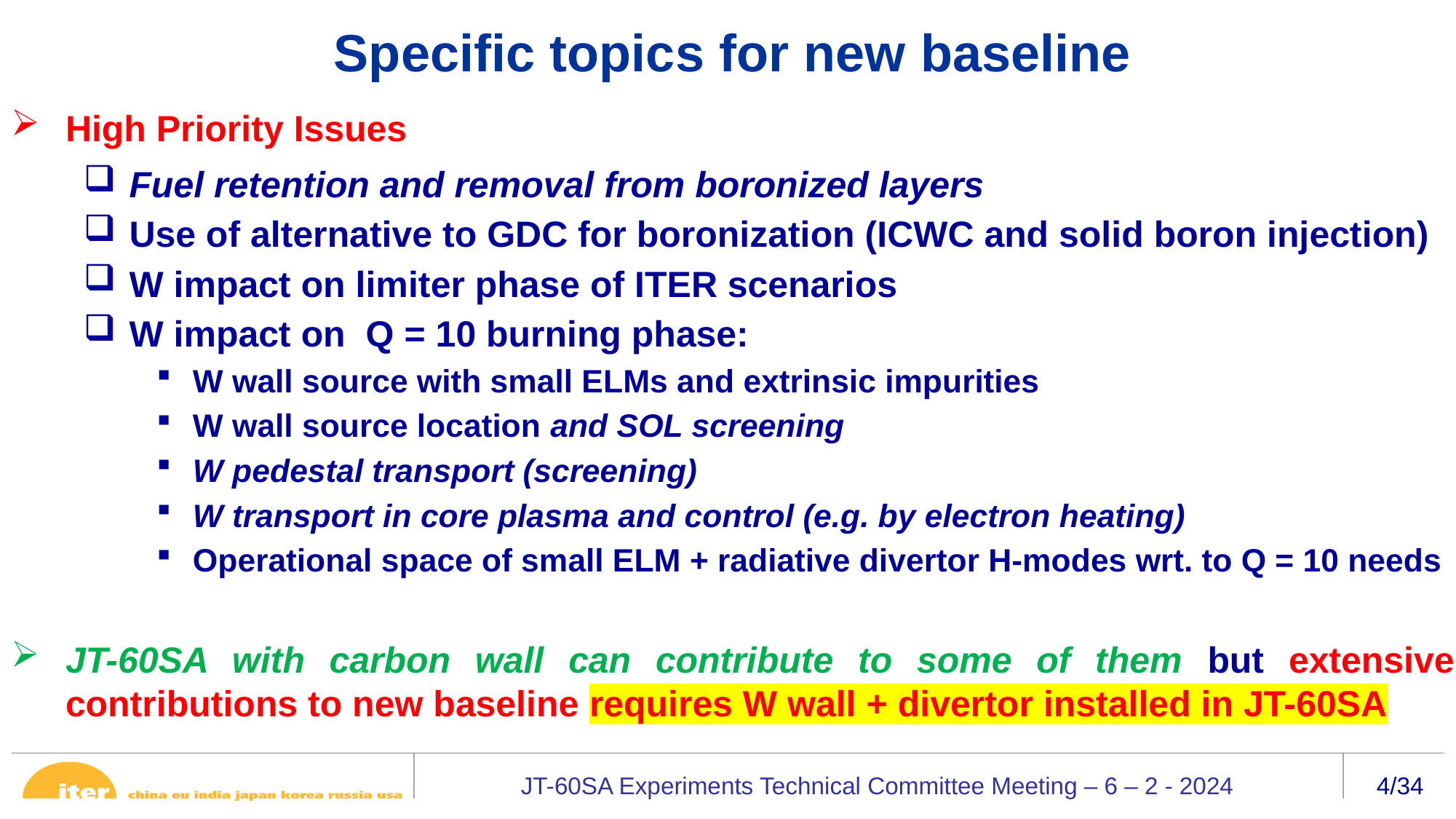

Specific topics for new baseline
High Priority Issues
Fuel retention and removal from boronized layers
Use of alternative to GDC for boronization (ICWC and solid boron injection)
W impact on limiter phase of ITER scenarios
W impact on  Q = 10 burning phase:
W wall source with small ELMs and extrinsic impurities
W wall source location and SOL screening
W pedestal transport (screening)
W transport in core plasma and control (e.g. by electron heating)
Operational space of small ELM + radiative divertor H-modes wrt. to Q = 10 needs

JT-60SA with carbon wall can contribute to some of them but extensive contributions to new baseline requires W wall + divertor installed in JT-60SA